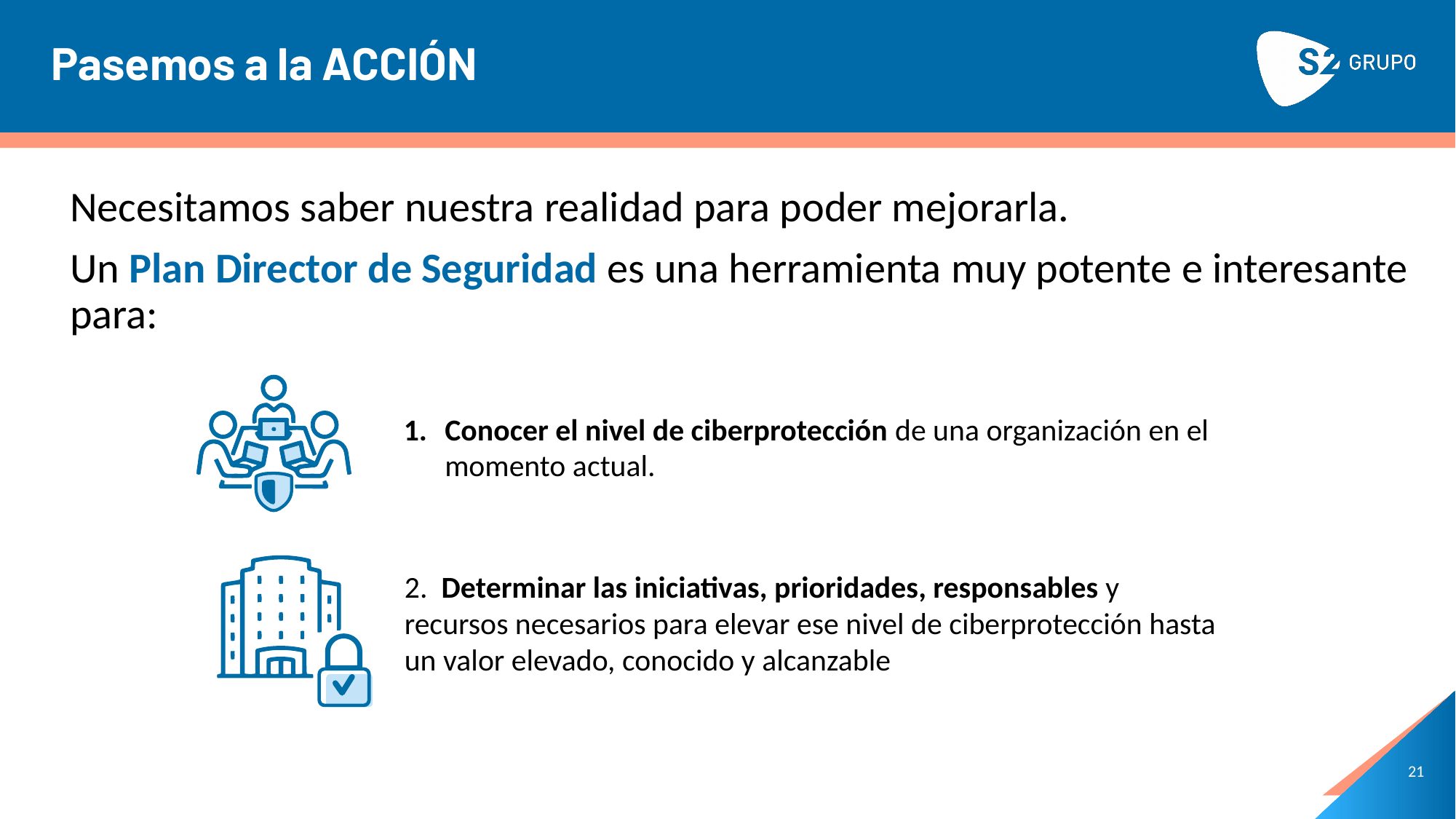

# Pasemos a la ACCIÓN
Necesitamos saber nuestra realidad para poder mejorarla.
Un Plan Director de Seguridad es una herramienta muy potente e interesante para:

Conocer el nivel de ciberprotección de una organización en el momento actual.

2.  Determinar las iniciativas, prioridades, responsables y recursos necesarios para elevar ese nivel de ciberprotección hasta un valor elevado, conocido y alcanzable
21